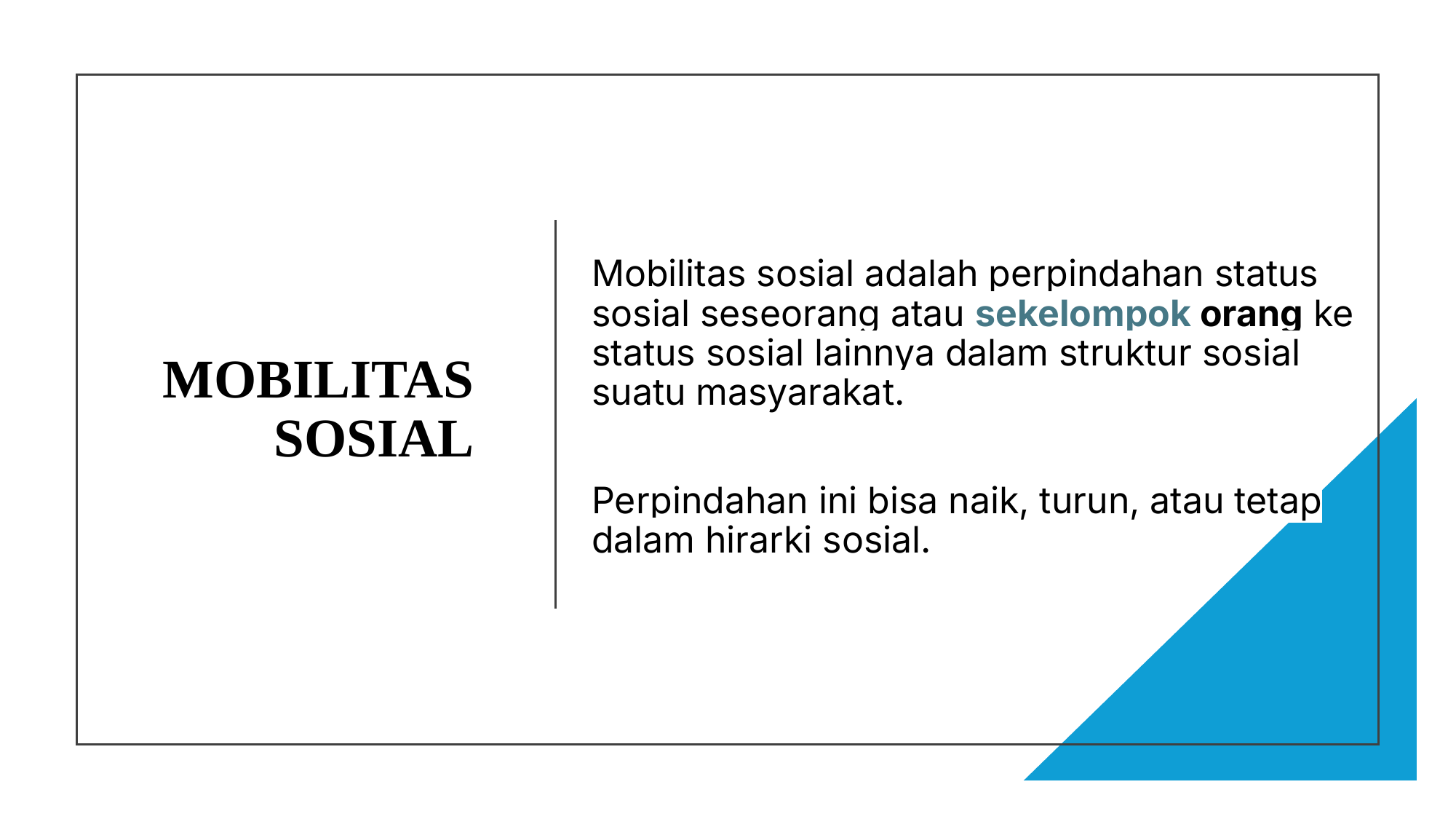

Mobilitas sosial adalah perpindahan status sosial seseorang atau sekelompok orang ke status sosial lainnya dalam struktur sosial suatu masyarakat.

Perpindahan ini bisa naik, turun, atau tetap dalam hirarki sosial.
# MOBILITAS SOSIAL